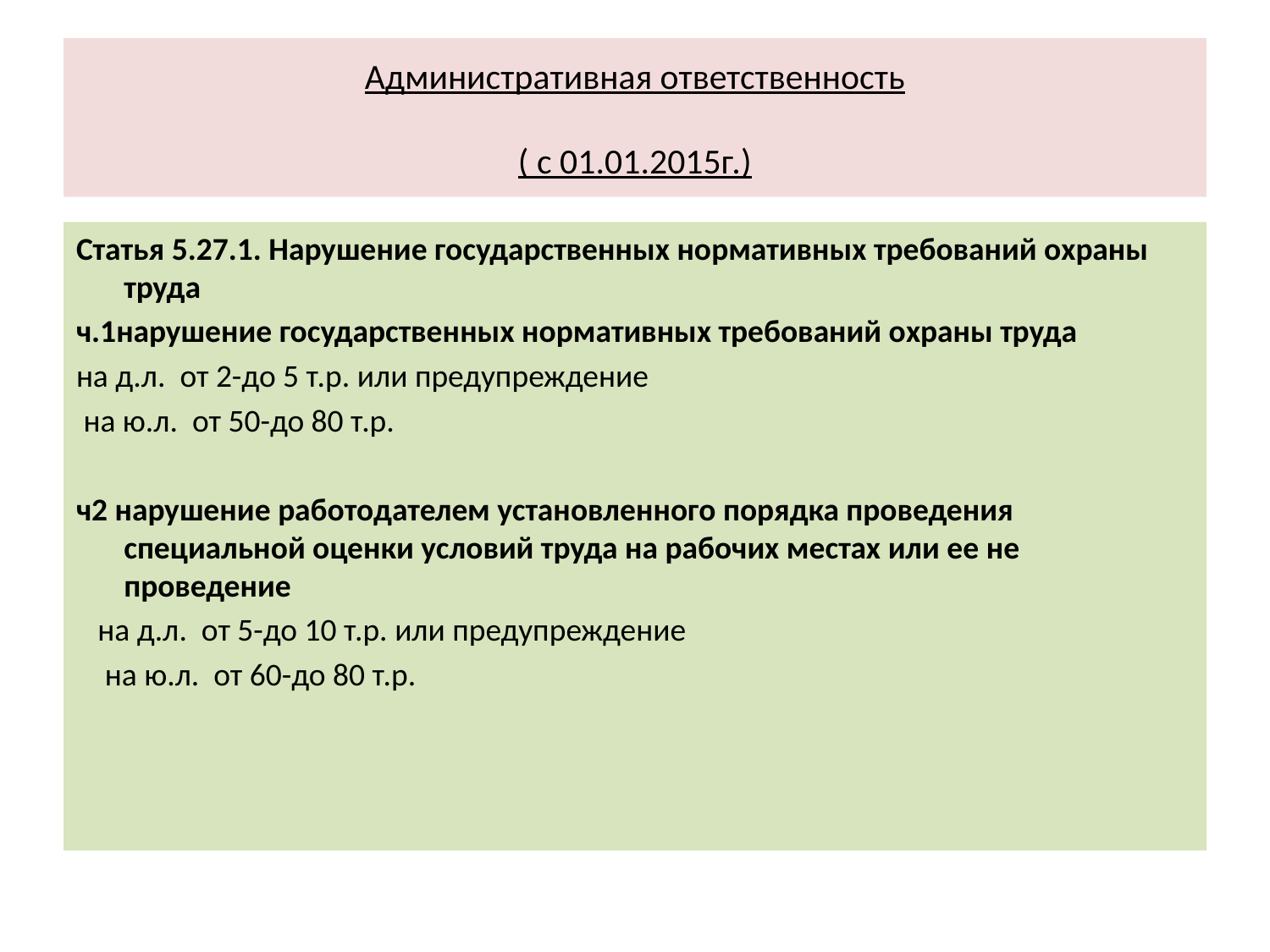

# Административная ответственность ( с 01.01.2015г.)
Статья 5.27.1. Нарушение государственных нормативных требований охраны труда
ч.1нарушение государственных нормативных требований охраны труда
на д.л.  от 2-до 5 т.р. или предупреждение
 на ю.л.  от 50-до 80 т.р.

ч2 нарушение работодателем установленного порядка проведения специальной оценки условий труда на рабочих местах или ее не проведение
   на д.л.  от 5-до 10 т.р. или предупреждение
    на ю.л.  от 60-до 80 т.р.